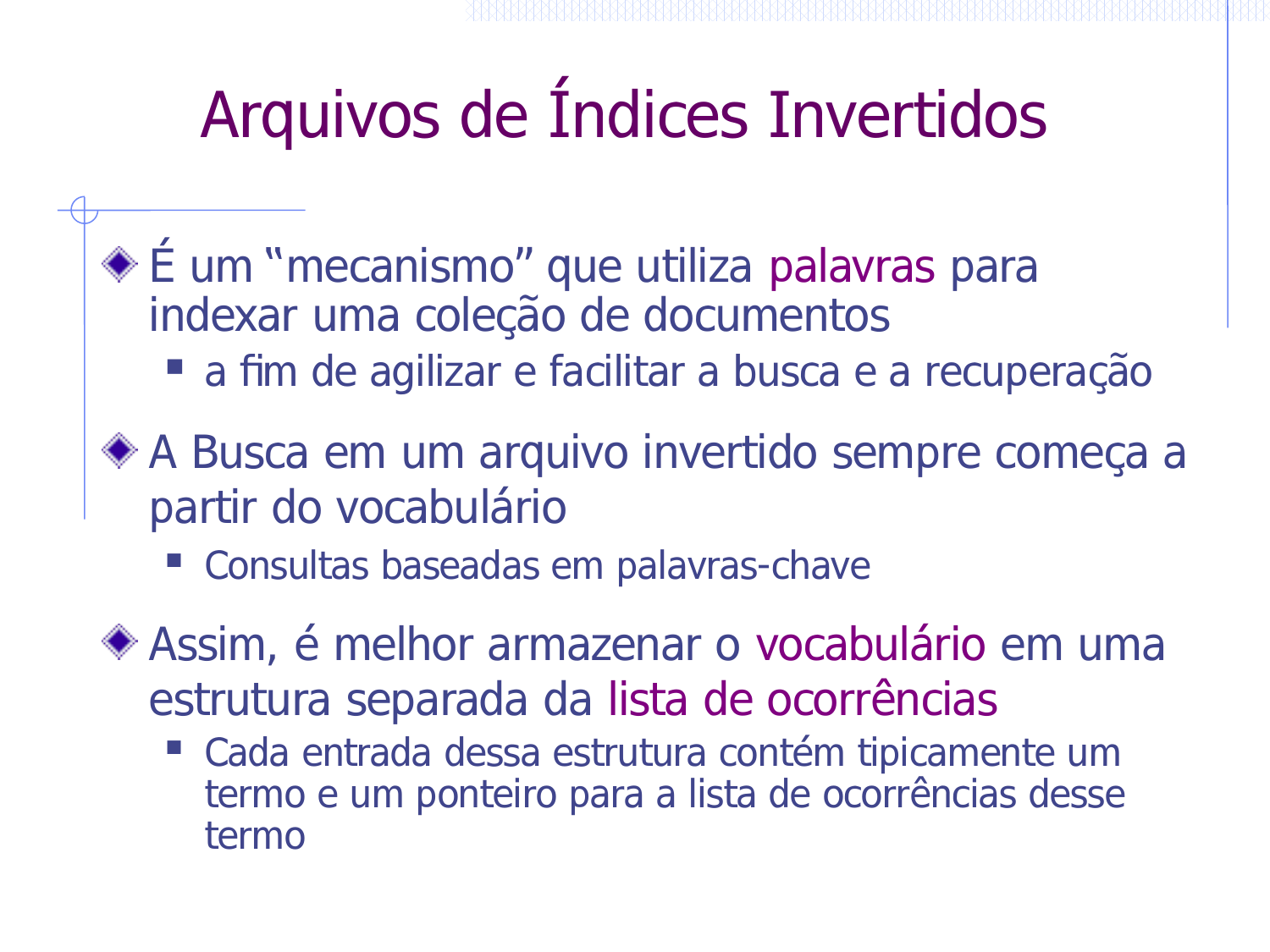

# Arquivos de Índices Invertidos
É um “mecanismo” que utiliza palavras para indexar uma coleção de documentos
a fim de agilizar e facilitar a busca e a recuperação
A Busca em um arquivo invertido sempre começa a partir do vocabulário
Consultas baseadas em palavras-chave
Assim, é melhor armazenar o vocabulário em uma estrutura separada da lista de ocorrências
Cada entrada dessa estrutura contém tipicamente um termo e um ponteiro para a lista de ocorrências desse termo